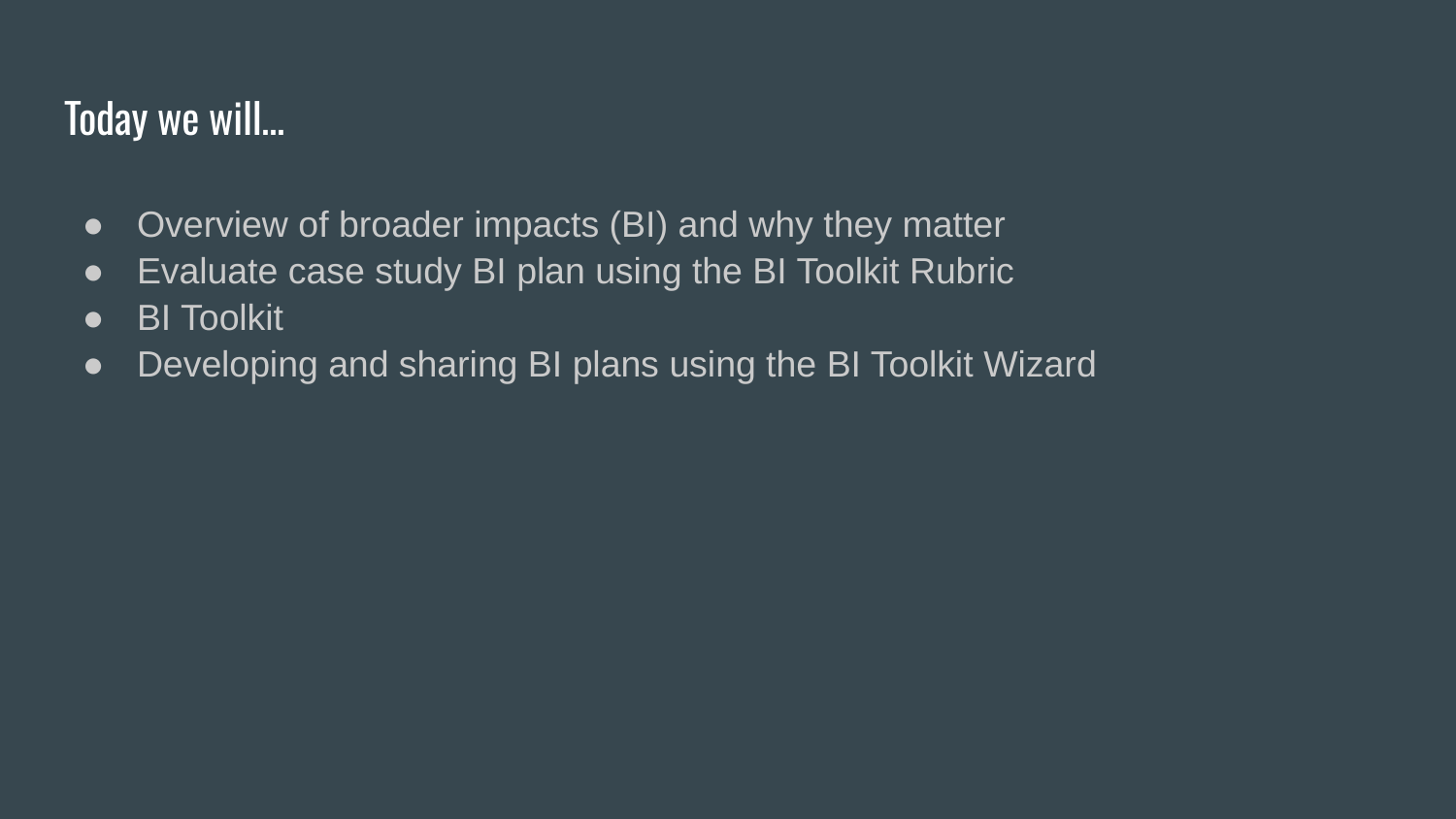

# Today we will…
Overview of broader impacts (BI) and why they matter
Evaluate case study BI plan using the BI Toolkit Rubric
BI Toolkit
Developing and sharing BI plans using the BI Toolkit Wizard